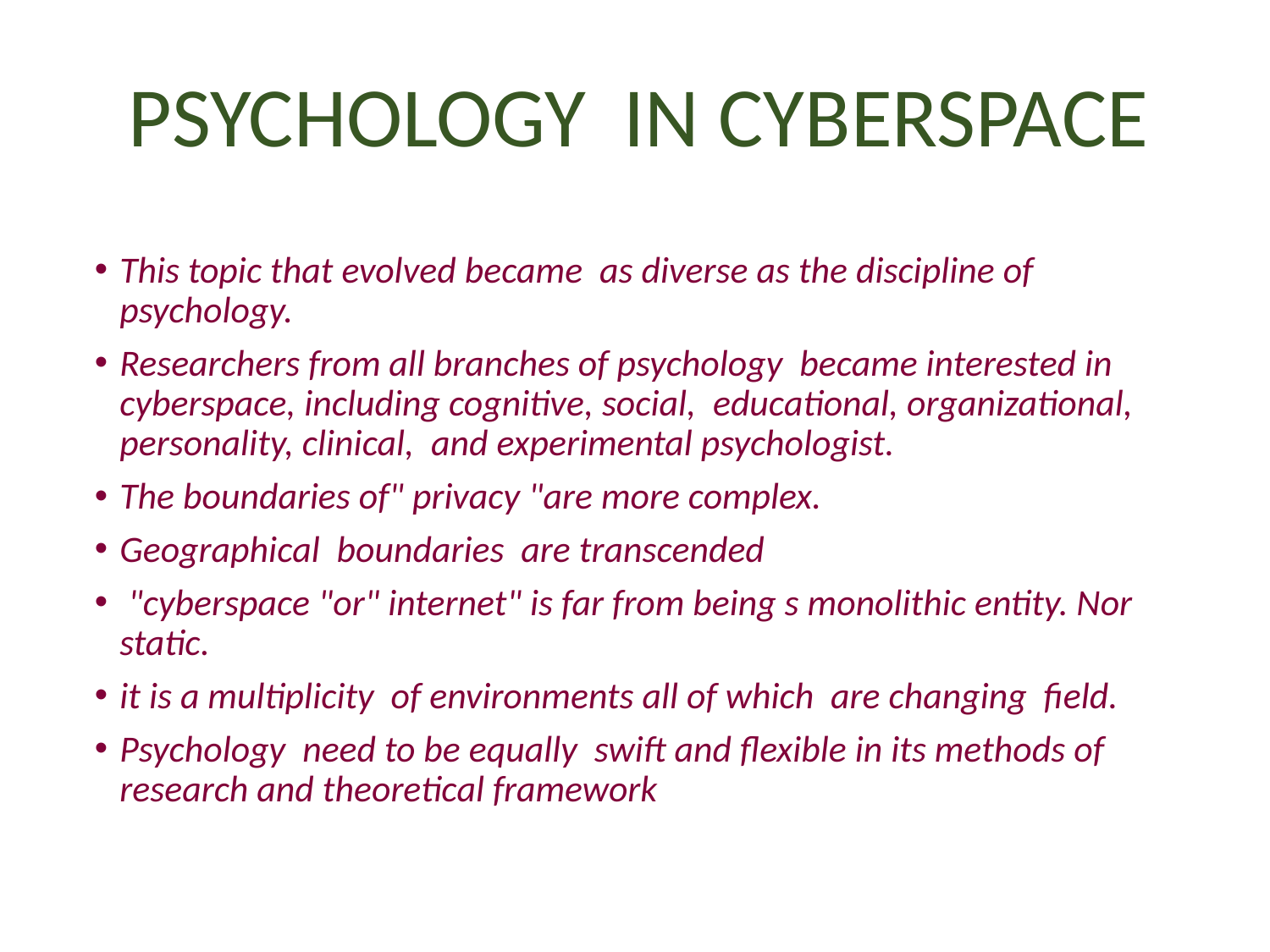

# PSYCHOLOGY  IN CYBERSPACE
This topic that evolved became  as diverse as the discipline of psychology.
Researchers from all branches of psychology  became interested in cyberspace, including cognitive, social,  educational, organizational, personality, clinical,  and experimental psychologist.
The boundaries of" privacy "are more complex.
Geographical  boundaries  are transcended
 "cyberspace "or" internet" is far from being s monolithic entity. Nor static.
it is a multiplicity  of environments all of which  are changing  field.
Psychology  need to be equally  swift and flexible in its methods of research and theoretical framework